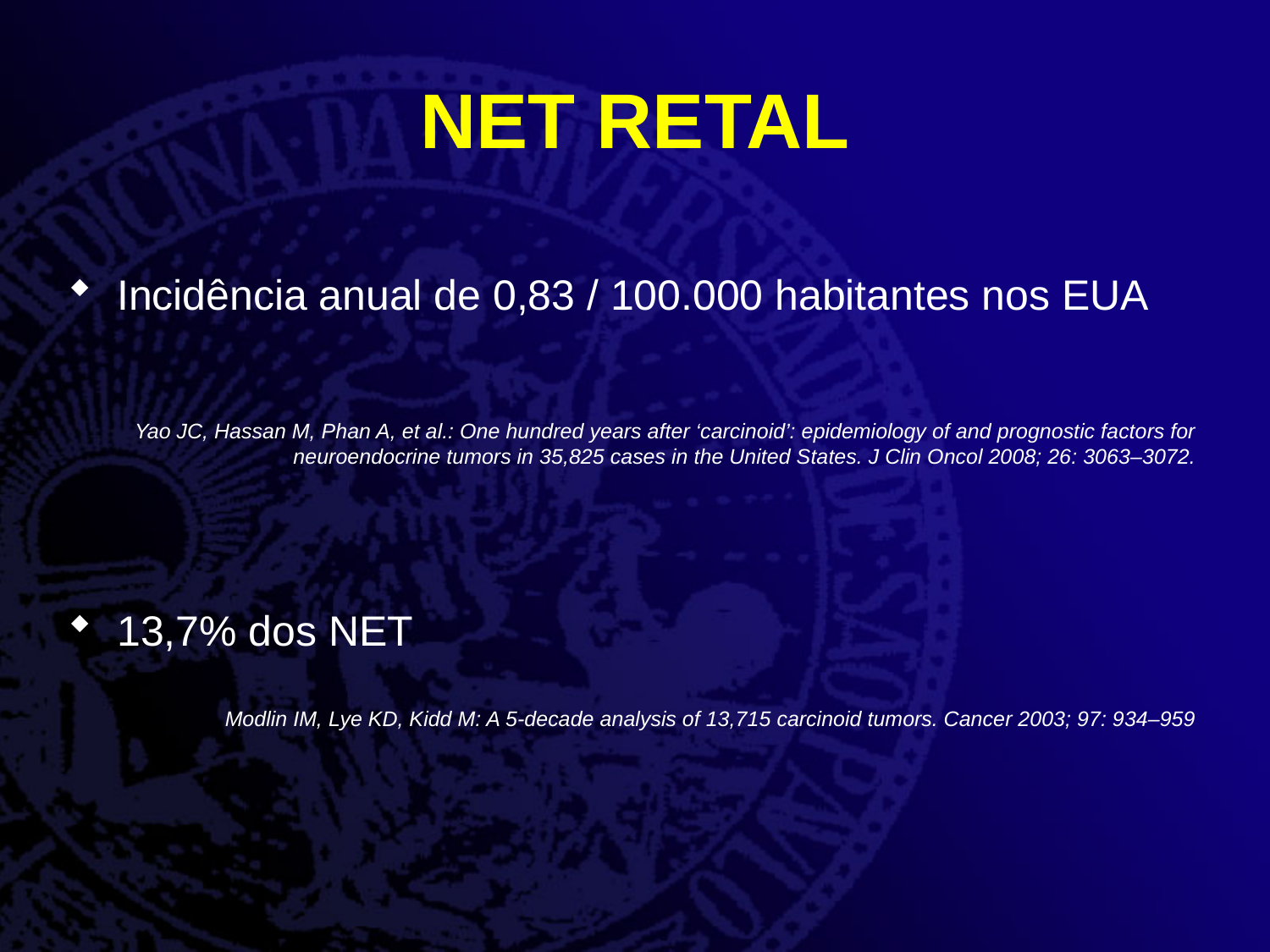

# NET RETAL

  Incidência anual de 0,83 / 100.000 habitantes nos EUA

Yao JC, Hassan M, Phan A, et al.: One hundred years after ‘carcinoid’: epidemiology of and prognostic factors for neuroendocrine tumors in 35,825 cases in the United States. J Clin Oncol 2008; 26: 3063–3072.

  13,7% dos NET

Modlin IM, Lye KD, Kidd M: A 5-decade analysis of 13,715 carcinoid tumors. Cancer 2003; 97: 934–959